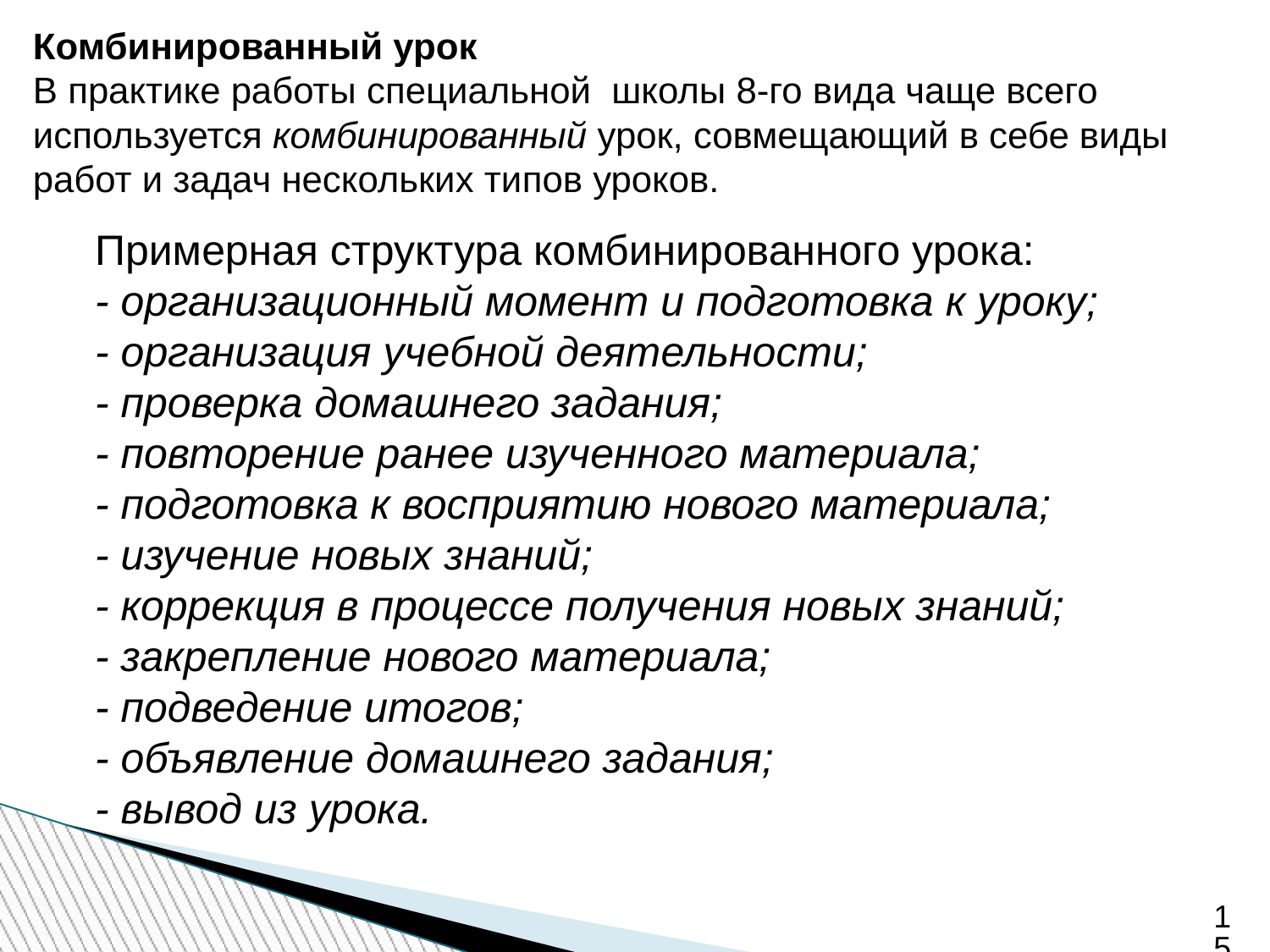

Комбинированный урок
В практике работы специальной  школы 8-го вида чаще всего используется комбинированный урок, совмещающий в себе виды работ и задач нескольких ти­пов уроков.

Примерная структура комбинированного урока:
- организационный момент и подготовка к уроку;
- организация учебной деятельности;
- проверка домашнего задания;
- повторение ранее изученного материала;
- подготовка к восприятию нового материала;
- изучение новых знаний;
- коррекция в процессе получения новых знаний;
- закрепление нового материала;
- подведение итогов;
- объявление домашнего задания;
- вывод из урока.
15